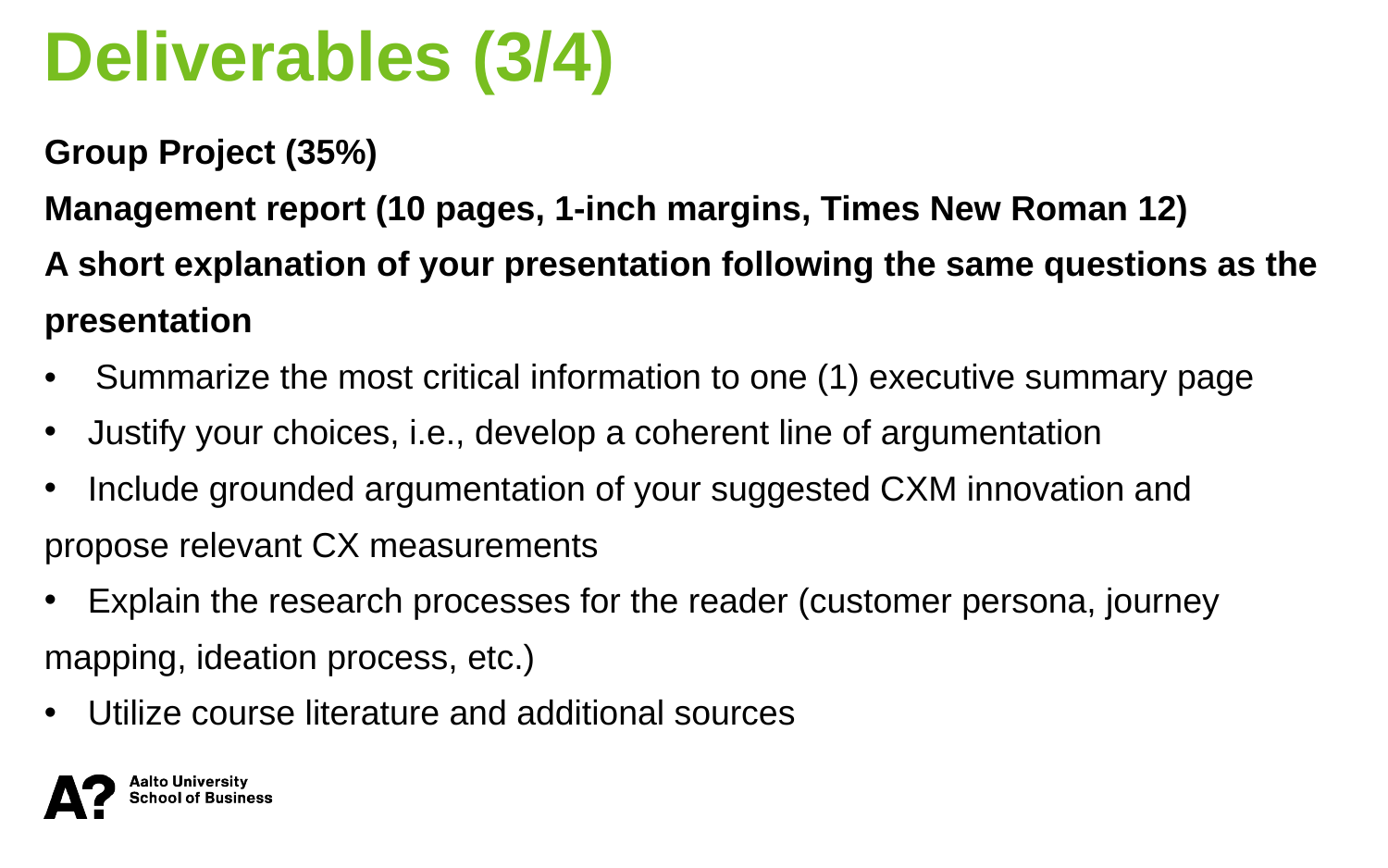

Deliverables (3/4)
Group Project (35%)
Management report (10 pages, 1-inch margins, Times New Roman 12)
A short explanation of your presentation following the same questions as the
presentation
•    Summarize the most critical information to one (1) executive summary page
Justify your choices, i.e., develop a coherent line of argumentation
Include grounded argumentation of your suggested CXM innovation and
propose relevant CX measurements
Explain the research processes for the reader (customer persona, journey
mapping, ideation process, etc.)
Utilize course literature and additional sources